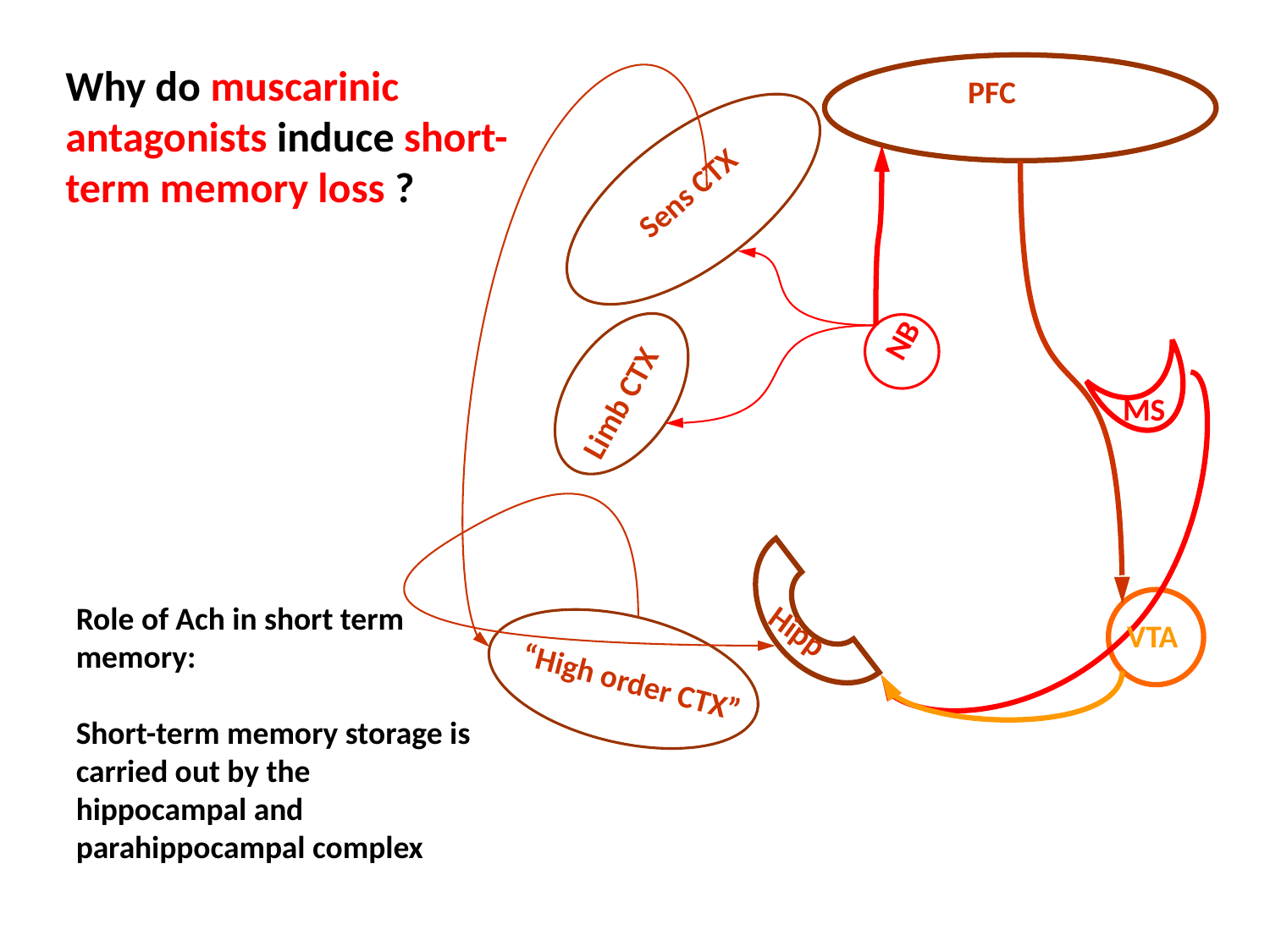

Why do muscarinic antagonists induce short-term memory loss ?

PFC
Sens CTX

NB

Limb CTX
MS

Role of Ach in short term memory:

Short-term memory storage is carried out by the hippocampal and parahippocampal complex
Hipp
VTA
“High order CTX”